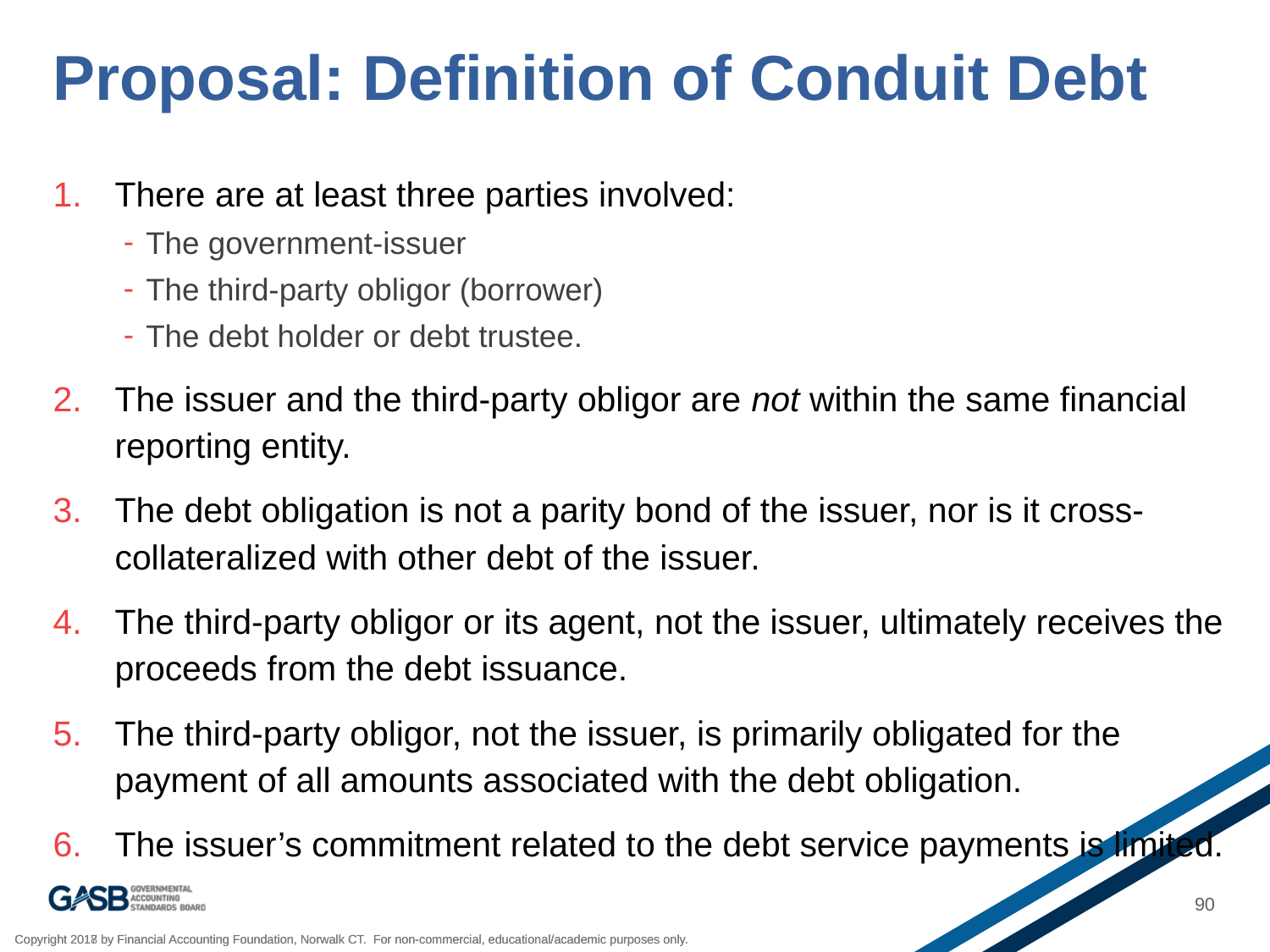

# Proposal: Definition of Conduit Debt
There are at least three parties involved:
The government-issuer
The third-party obligor (borrower)
The debt holder or debt trustee.
The issuer and the third-party obligor are not within the same financial reporting entity.
The debt obligation is not a parity bond of the issuer, nor is it cross-collateralized with other debt of the issuer.
The third-party obligor or its agent, not the issuer, ultimately receives the proceeds from the debt issuance.
The third-party obligor, not the issuer, is primarily obligated for the payment of all amounts associated with the debt obligation.
The issuer’s commitment related to the debt service payments is limited.
90